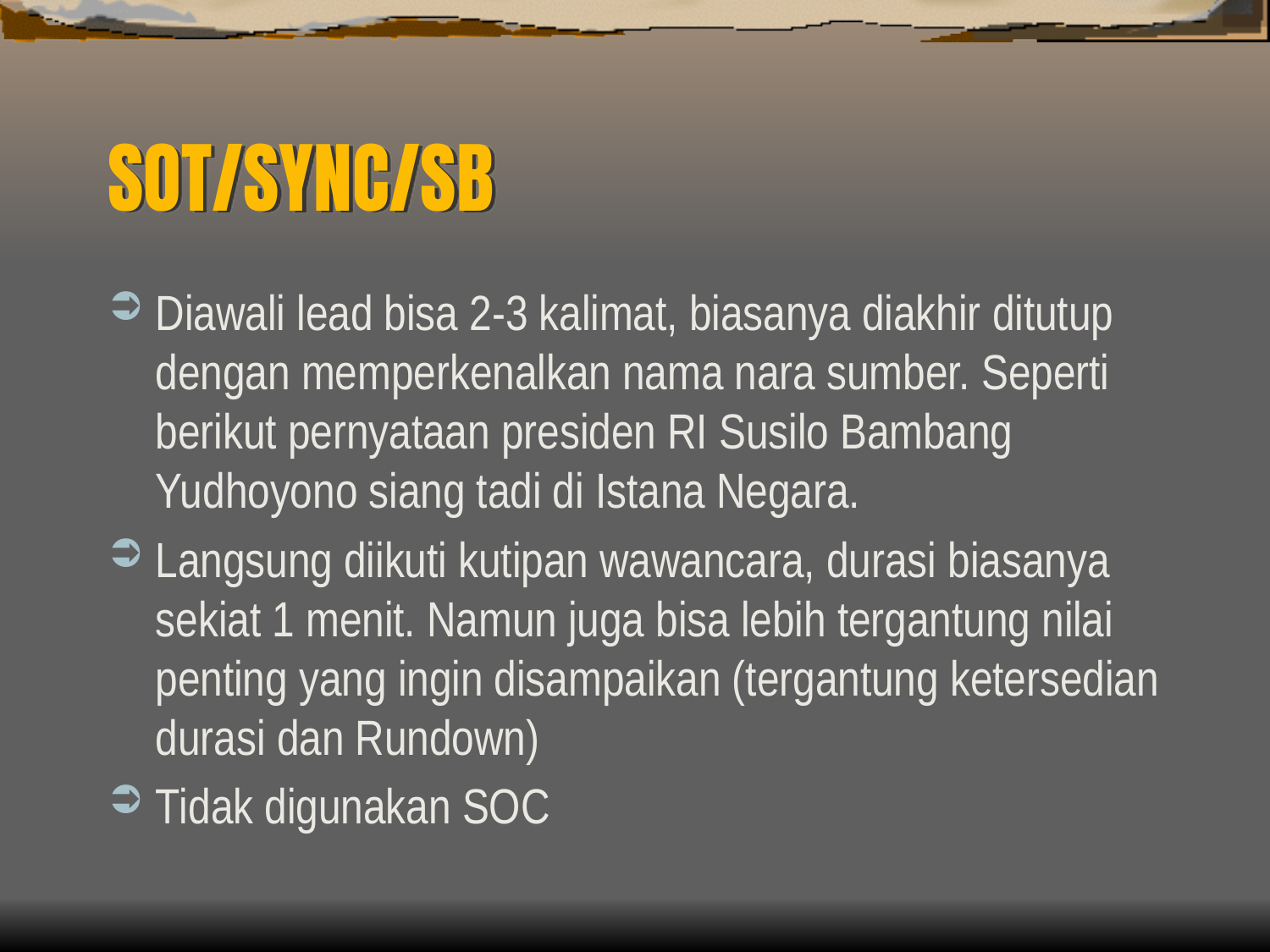

# SOT/SYNC/SB
Diawali lead bisa 2-3 kalimat, biasanya diakhir ditutup dengan memperkenalkan nama nara sumber. Seperti berikut pernyataan presiden RI Susilo Bambang Yudhoyono siang tadi di Istana Negara.
Langsung diikuti kutipan wawancara, durasi biasanya sekiat 1 menit. Namun juga bisa lebih tergantung nilai penting yang ingin disampaikan (tergantung ketersedian durasi dan Rundown)
Tidak digunakan SOC